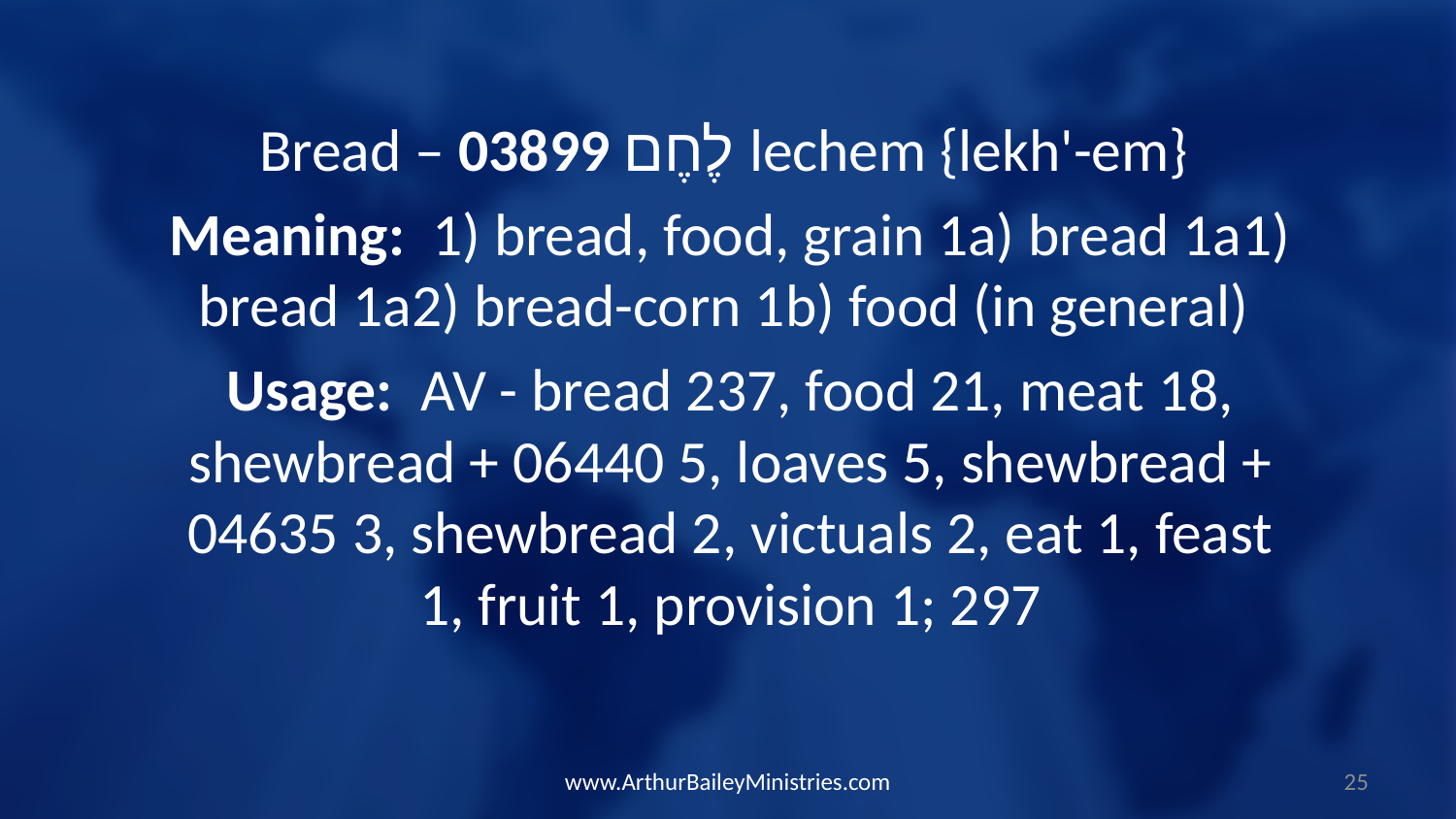

Bread – 03899 לֶחֶם lechem {lekh'-em}
Meaning:  1) bread, food, grain 1a) bread 1a1) bread 1a2) bread-corn 1b) food (in general)
Usage:  AV - bread 237, food 21, meat 18, shewbread + 06440 5, loaves 5, shewbread + 04635 3, shewbread 2, victuals 2, eat 1, feast 1, fruit 1, provision 1; 297

www.ArthurBaileyMinistries.com
25